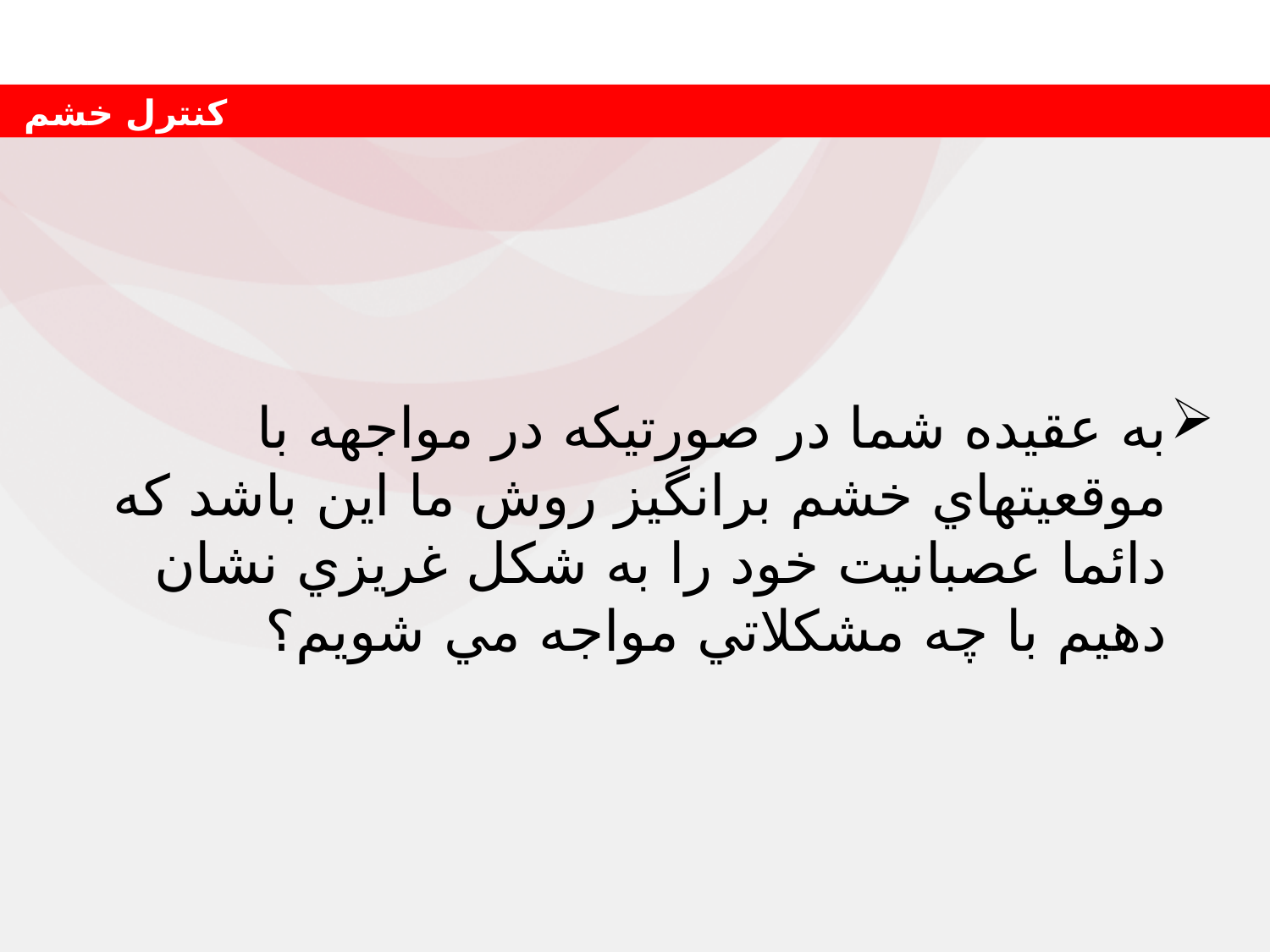

به عقيده شما در صورتيكه در مواجهه با موقعيتهاي خشم برانگيز روش ما اين باشد كه دائما عصبانيت خود را به شكل غريزي نشان دهيم با چه مشكلاتي مواجه مي شويم؟